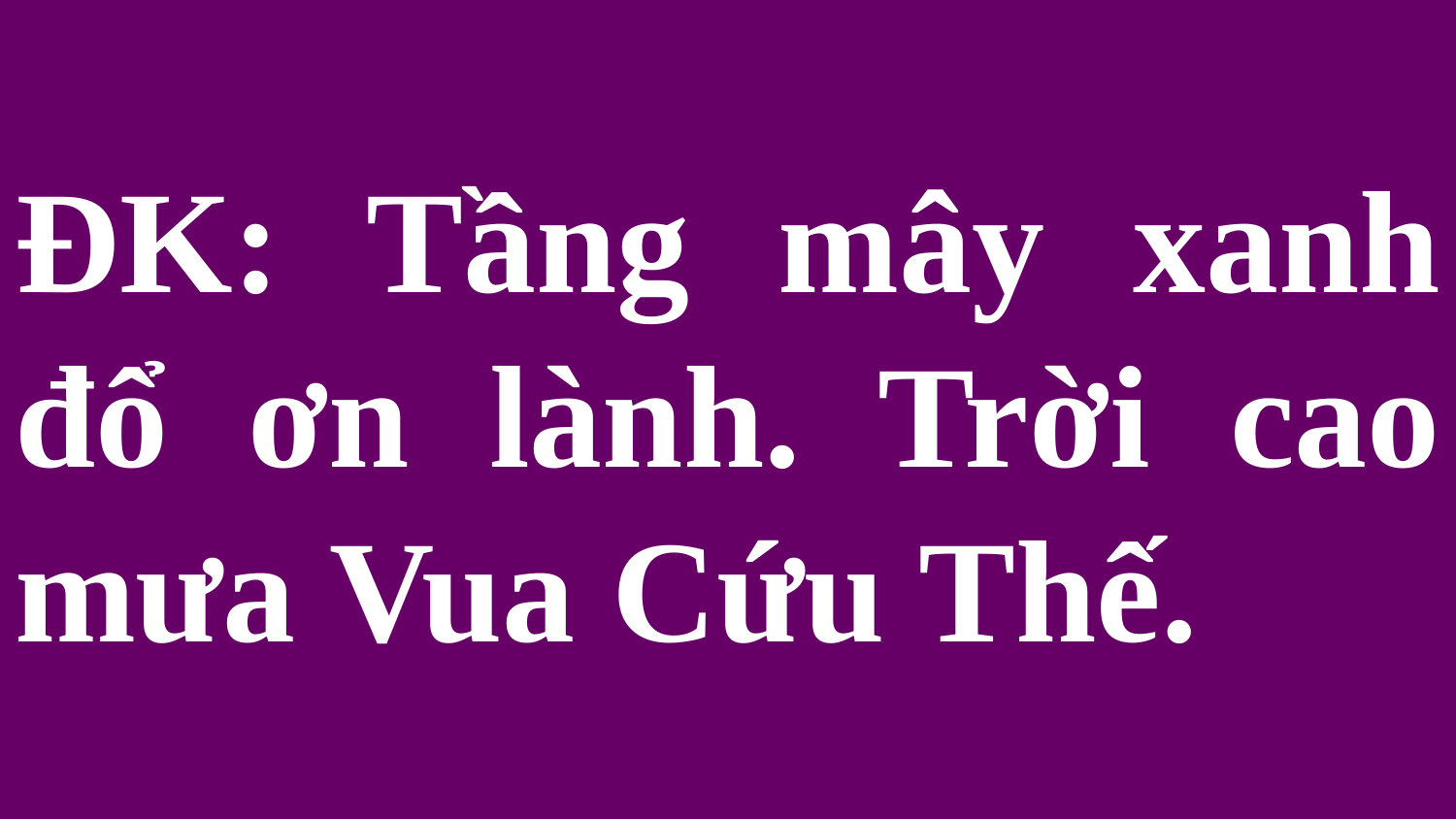

# ĐK: Tầng mây xanh đổ ơn lành. Trời cao mưa Vua Cứu Thế.